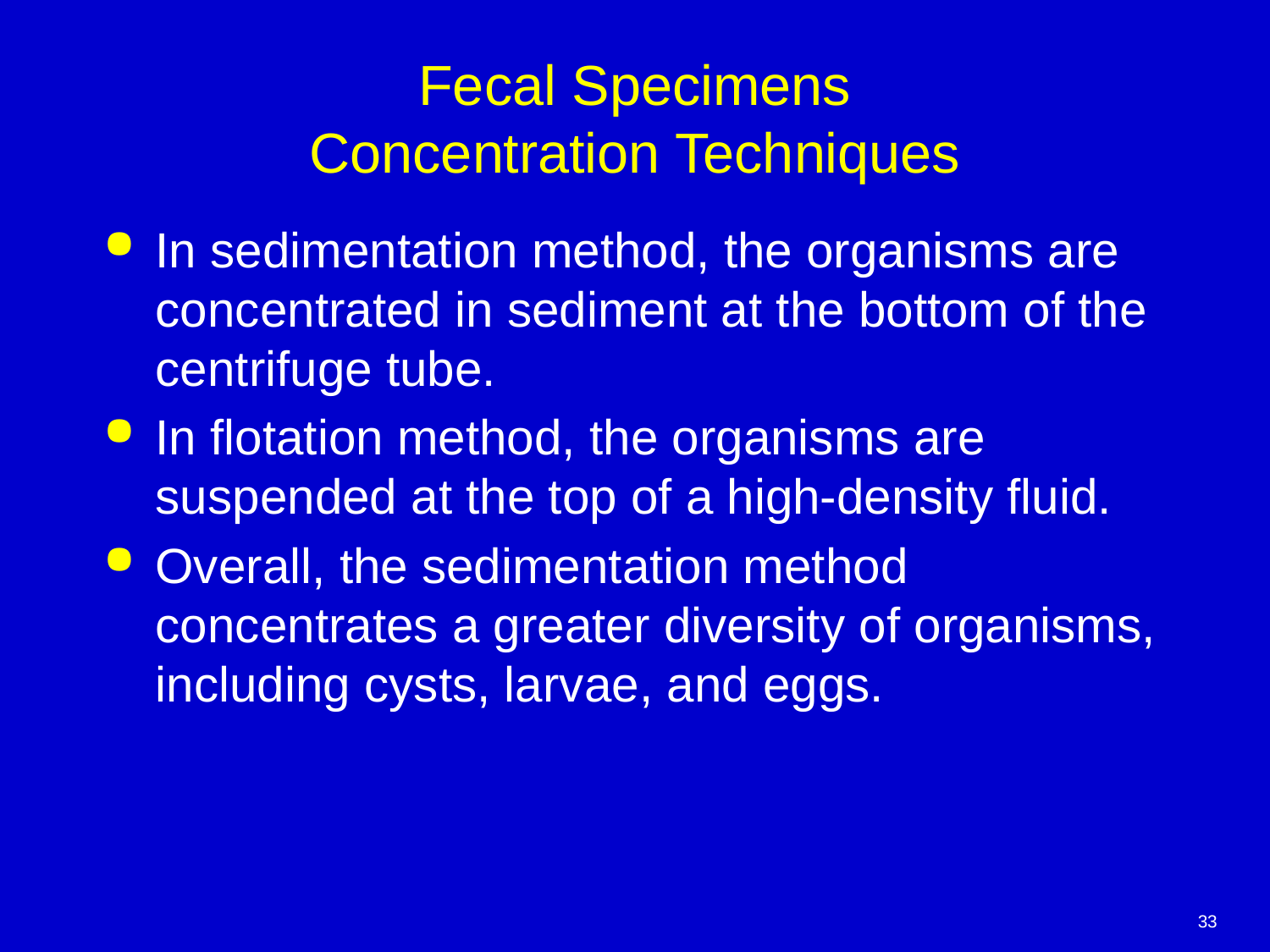

# Fecal Specimens Concentration Techniques
In sedimentation method, the organisms are concentrated in sediment at the bottom of the centrifuge tube.
In flotation method, the organisms are suspended at the top of a high-density fluid.
Overall, the sedimentation method concentrates a greater diversity of organisms, including cysts, larvae, and eggs.